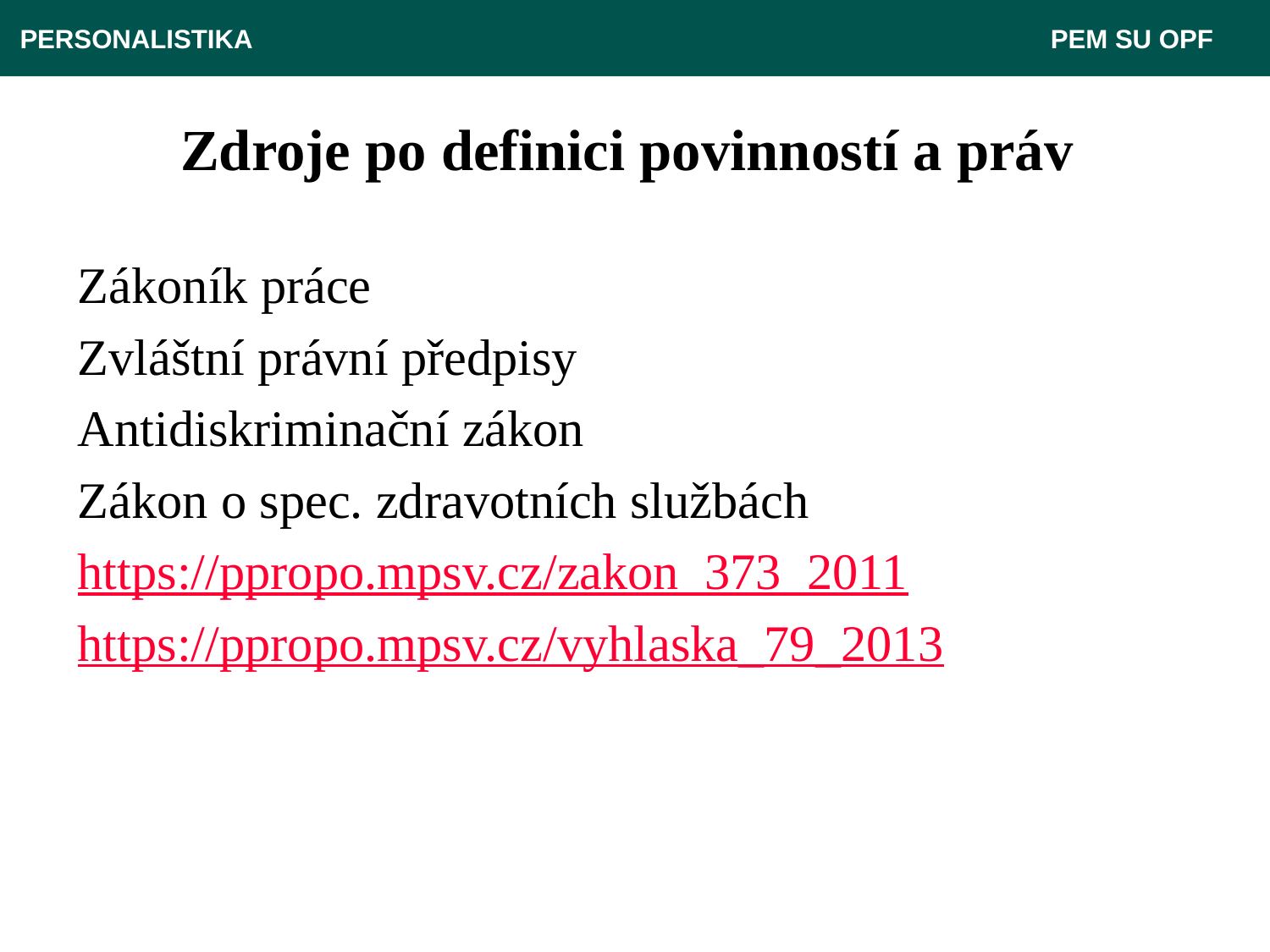

PERSONALISTIKA 							   PEM SU OPF
# Zdroje po definici povinností a práv
Zákoník práce
Zvláštní právní předpisy
Antidiskriminační zákon
Zákon o spec. zdravotních službách
https://ppropo.mpsv.cz/zakon_373_2011
https://ppropo.mpsv.cz/vyhlaska_79_2013